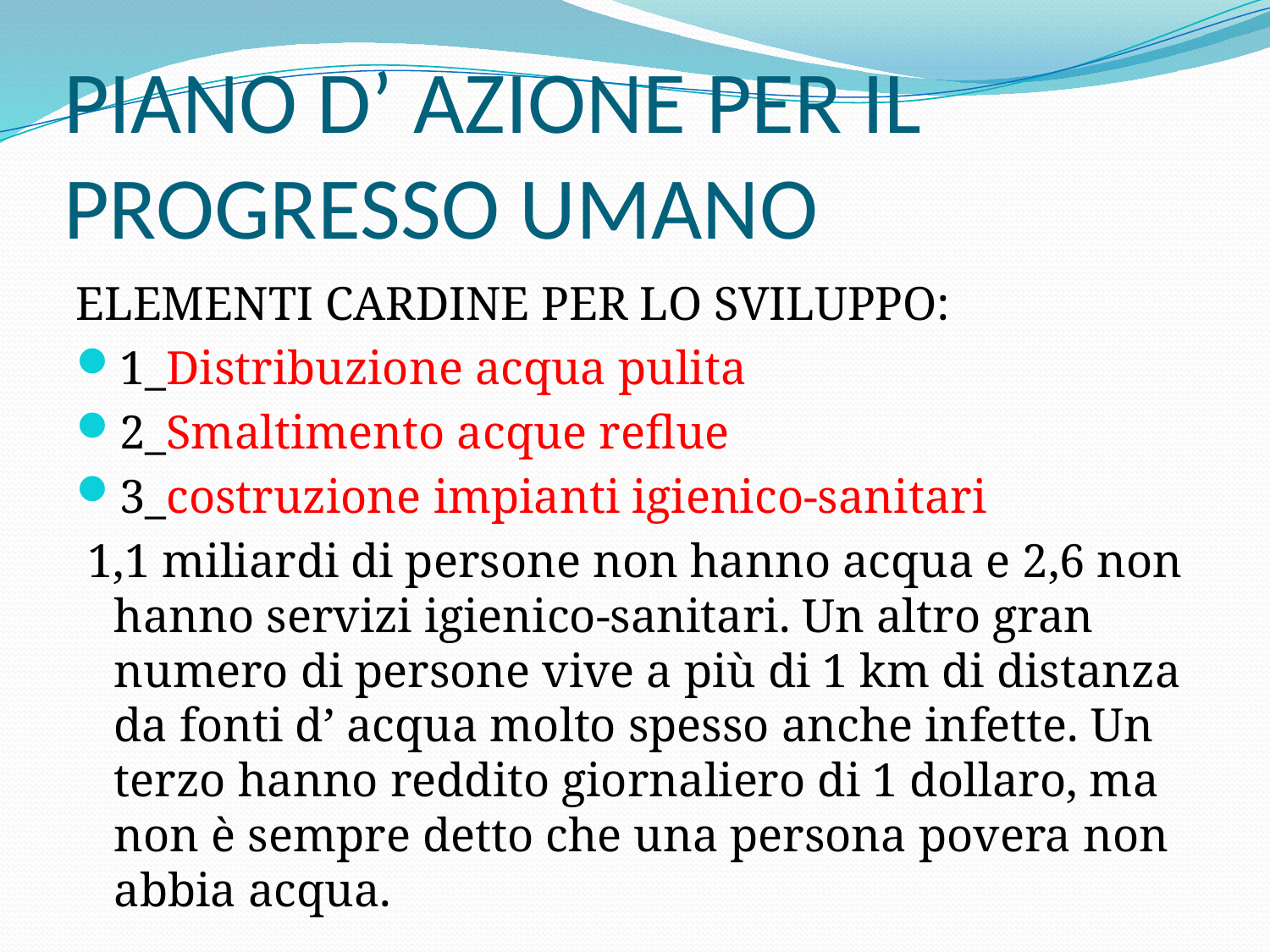

# PIANO D’ AZIONE PER IL PROGRESSO UMANO
ELEMENTI CARDINE PER LO SVILUPPO:
1_Distribuzione acqua pulita
2_Smaltimento acque reflue
3_costruzione impianti igienico-sanitari
 1,1 miliardi di persone non hanno acqua e 2,6 non hanno servizi igienico-sanitari. Un altro gran numero di persone vive a più di 1 km di distanza da fonti d’ acqua molto spesso anche infette. Un terzo hanno reddito giornaliero di 1 dollaro, ma non è sempre detto che una persona povera non abbia acqua.